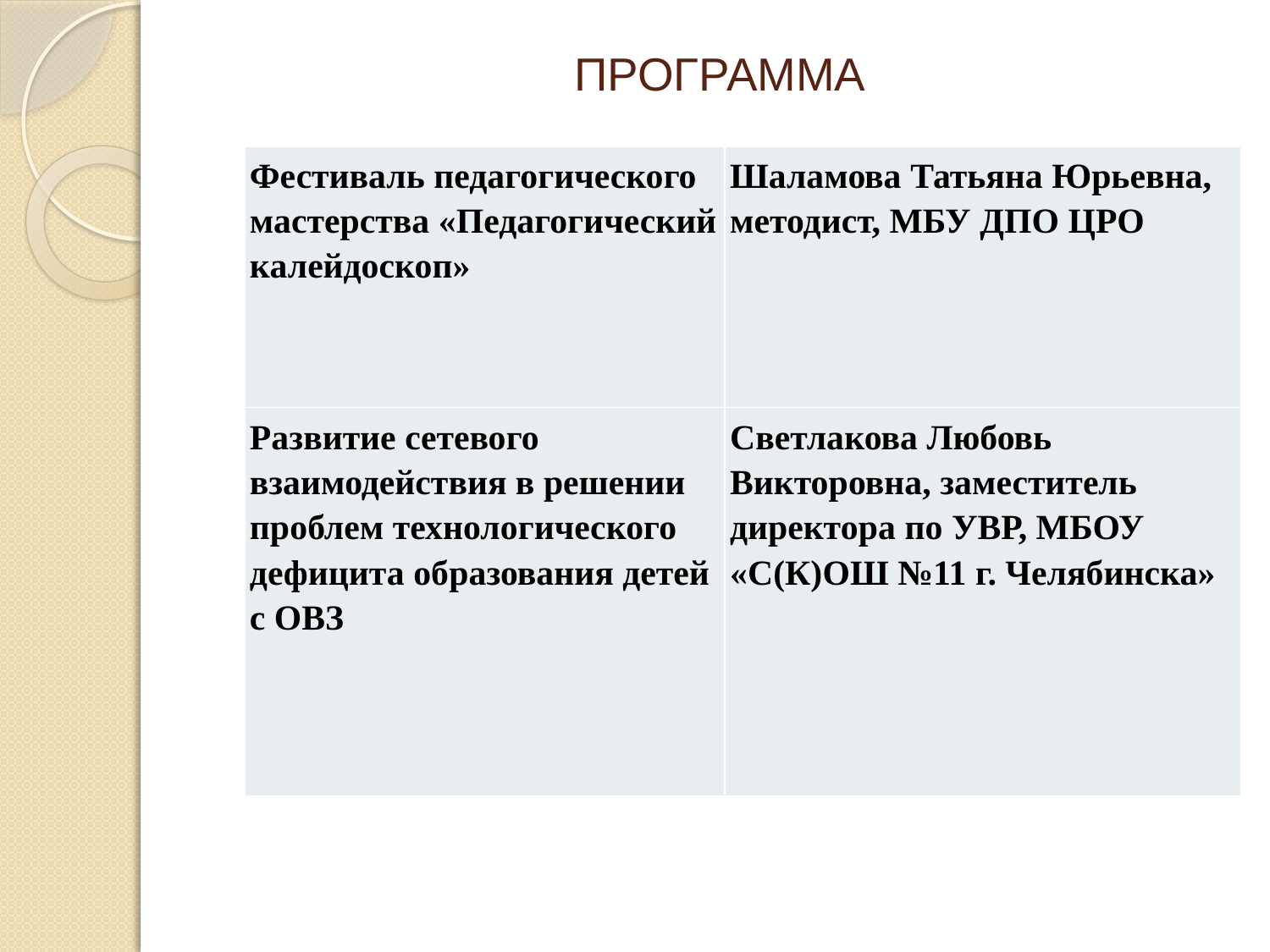

# ПРОГРАММА
| Фестиваль педагогического мастерства «Педагогический калейдоскоп» | Шаламова Татьяна Юрьевна, методист, МБУ ДПО ЦРО |
| --- | --- |
| Развитие сетевого взаимодействия в решении проблем технологического дефицита образования детей с ОВЗ | Светлакова Любовь Викторовна, заместитель директора по УВР, МБОУ «С(К)ОШ №11 г. Челябинска» |